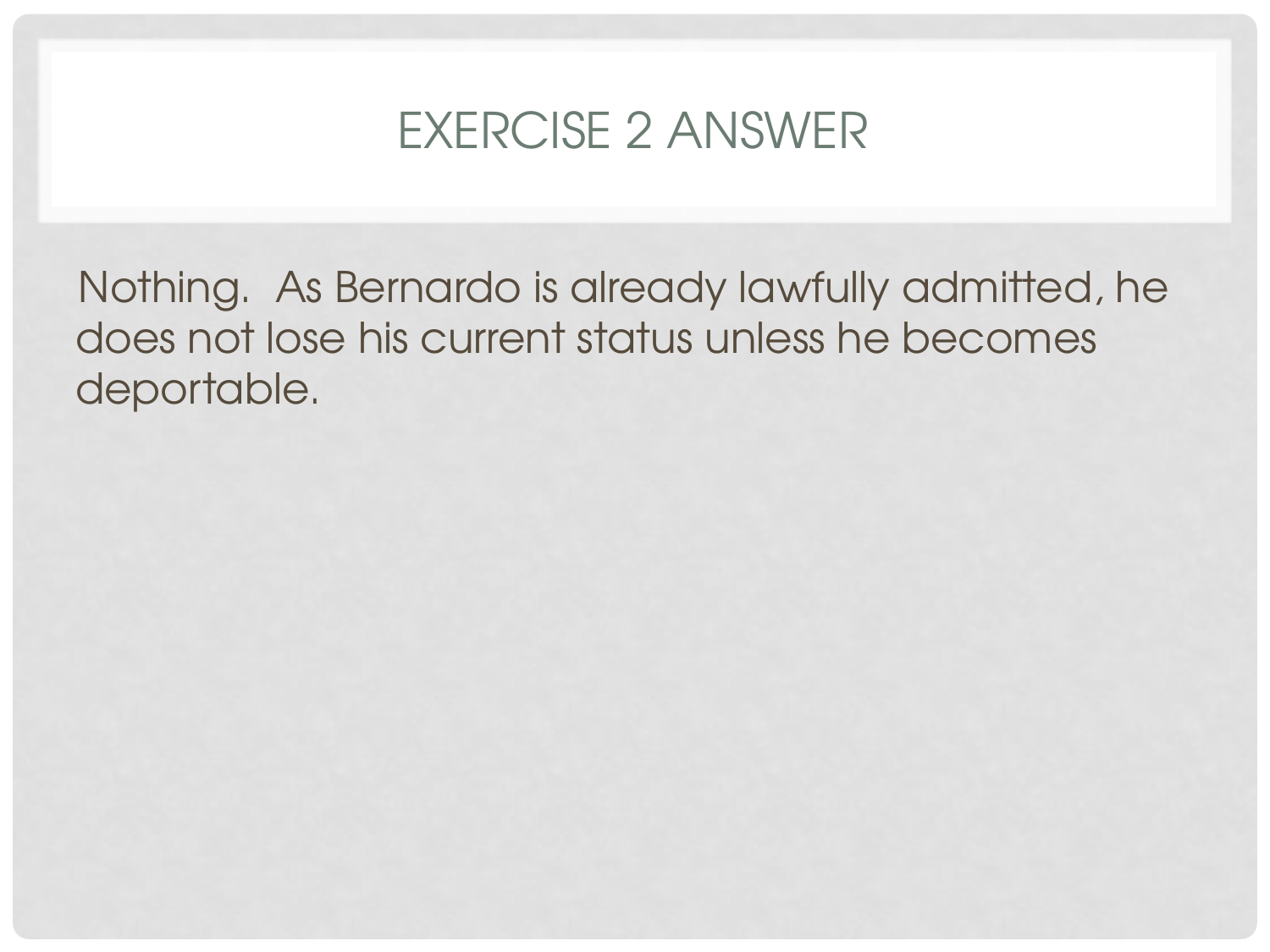

# Exercise 2 answer
   Nothing.  As Bernardo is already lawfully admitted, he does not lose his current status unless he becomes deportable.